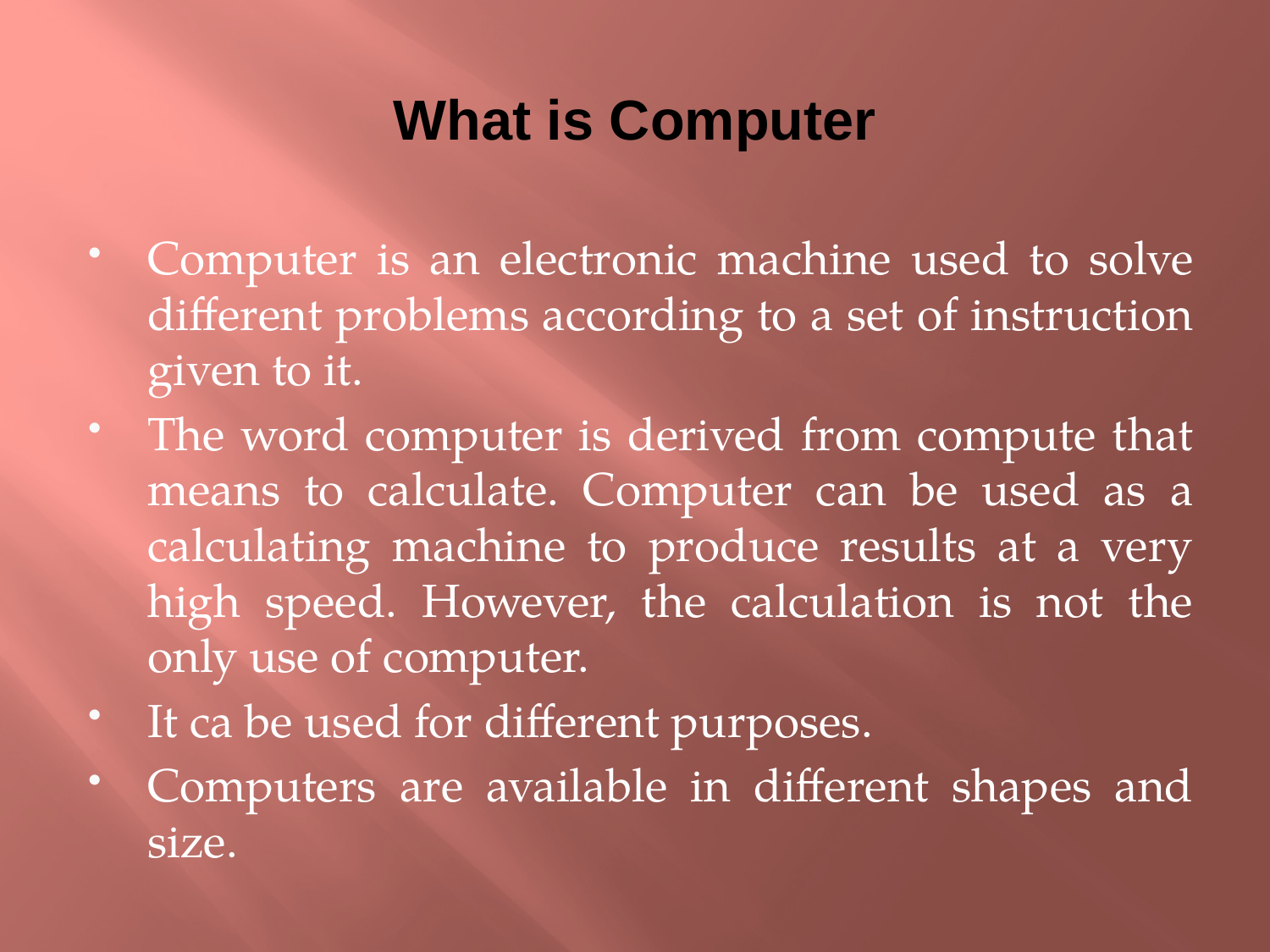

# What is Computer
Computer is an electronic machine used to solve different problems according to a set of instruction given to it.
The word computer is derived from compute that means to calculate. Computer can be used as a calculating machine to produce results at a very high speed. However, the calculation is not the only use of computer.
It ca be used for different purposes.
Computers are available in different shapes and size.